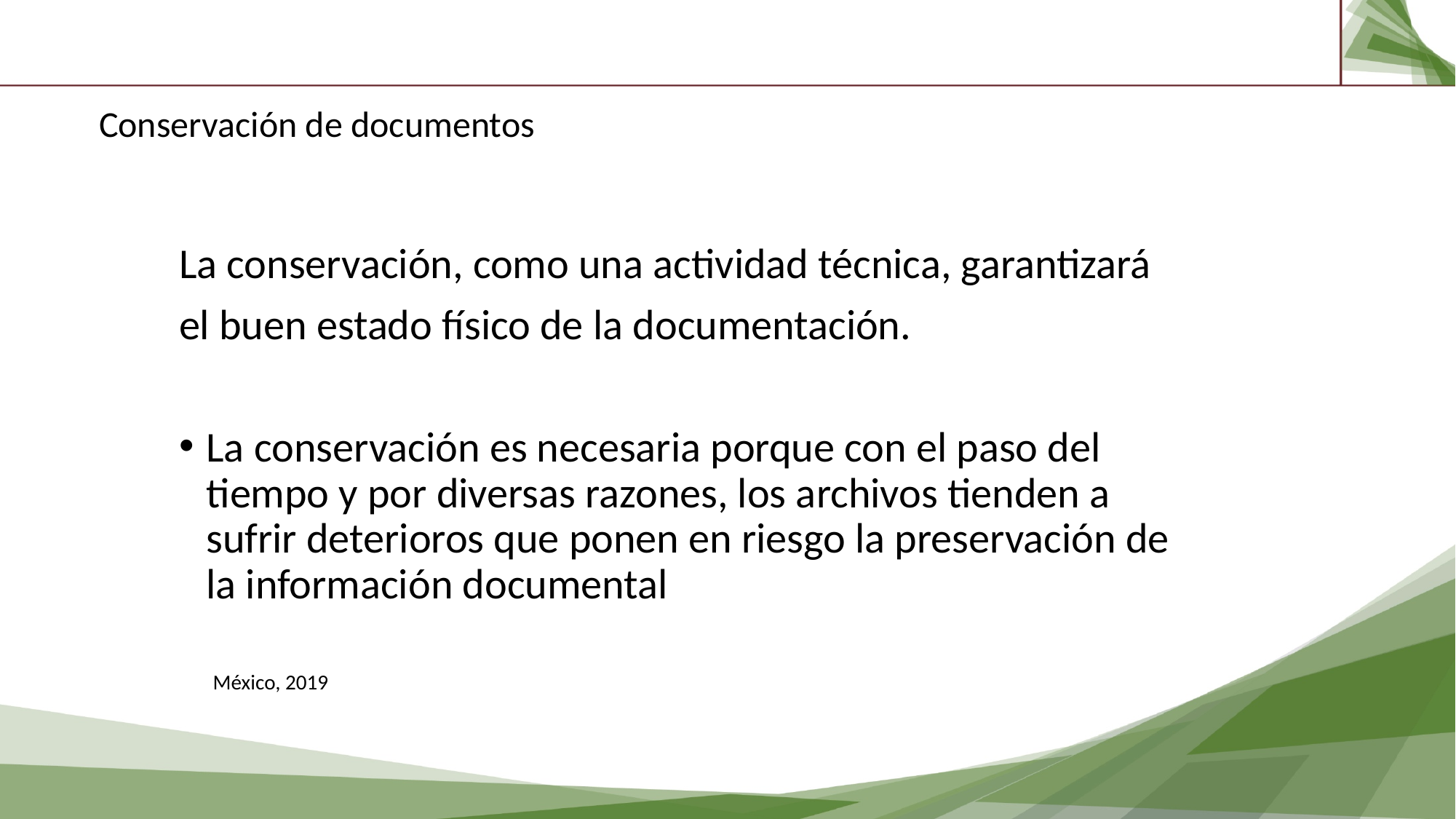

Conservación de documentos
La conservación, como una actividad técnica, garantizará
el buen estado físico de la documentación.

La conservación es necesaria porque con el paso del tiempo y por diversas razones, los archivos tienden a sufrir deterioros que ponen en riesgo la preservación de la información documental

México, 2019